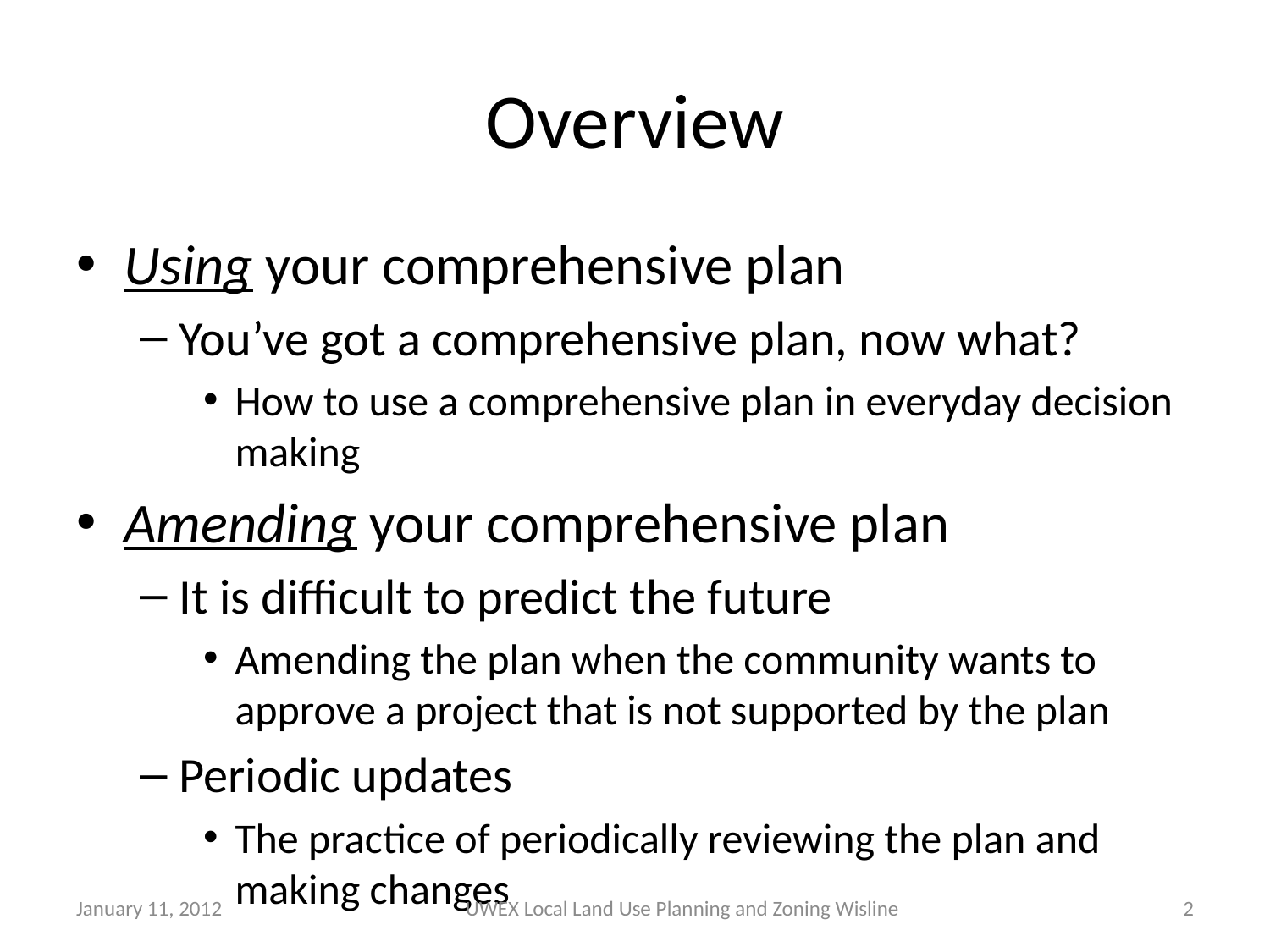

# Overview
Using your comprehensive plan
You’ve got a comprehensive plan, now what?
How to use a comprehensive plan in everyday decision making
Amending your comprehensive plan
It is difficult to predict the future
Amending the plan when the community wants to approve a project that is not supported by the plan
Periodic updates
The practice of periodically reviewing the plan and making changes
January 11, 2012
UWEX Local Land Use Planning and Zoning Wisline
2